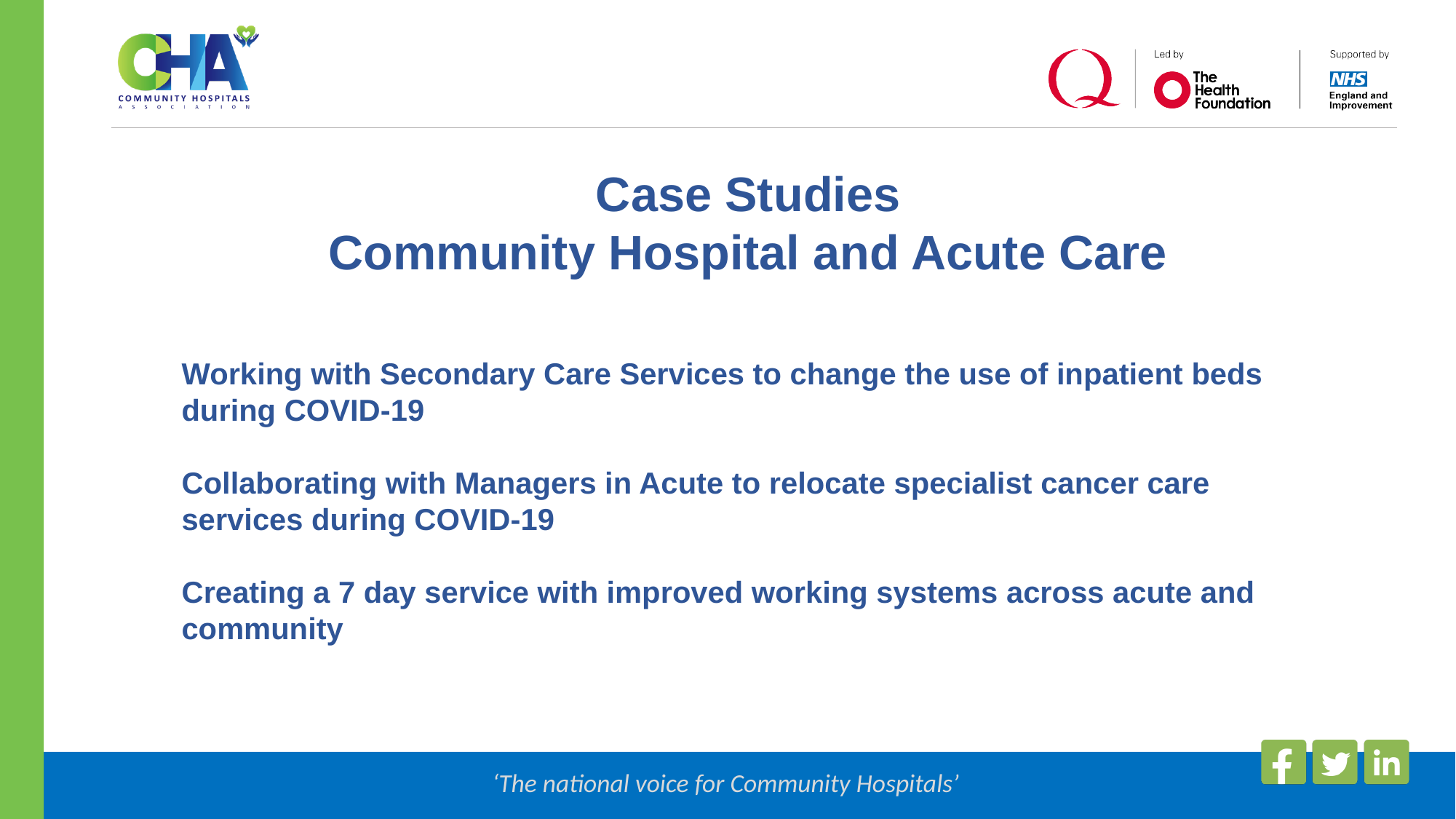

Case Studies
Community Hospital and Acute Care
Working with Secondary Care Services to change the use of inpatient beds during COVID-19

Collaborating with Managers in Acute to relocate specialist cancer care services during COVID-19

Creating a 7 day service with improved working systems across acute and community